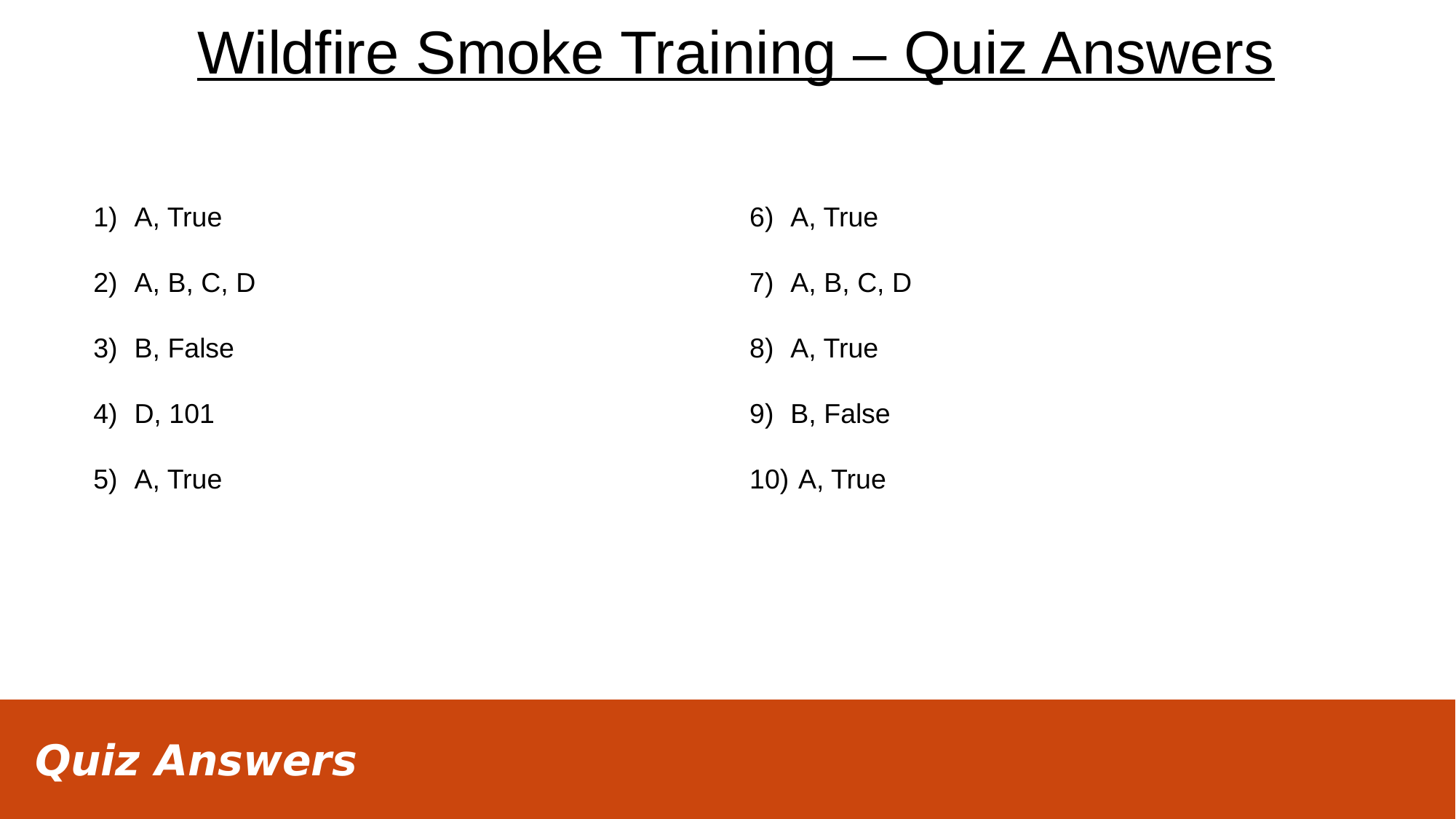

# Wildfire Smoke Training – Quiz Answers
A, True

A, B, C, D

B, False

D, 101

A, True
A, True

A, B, C, D

A, True

B, False

 A, True

Quiz Answers